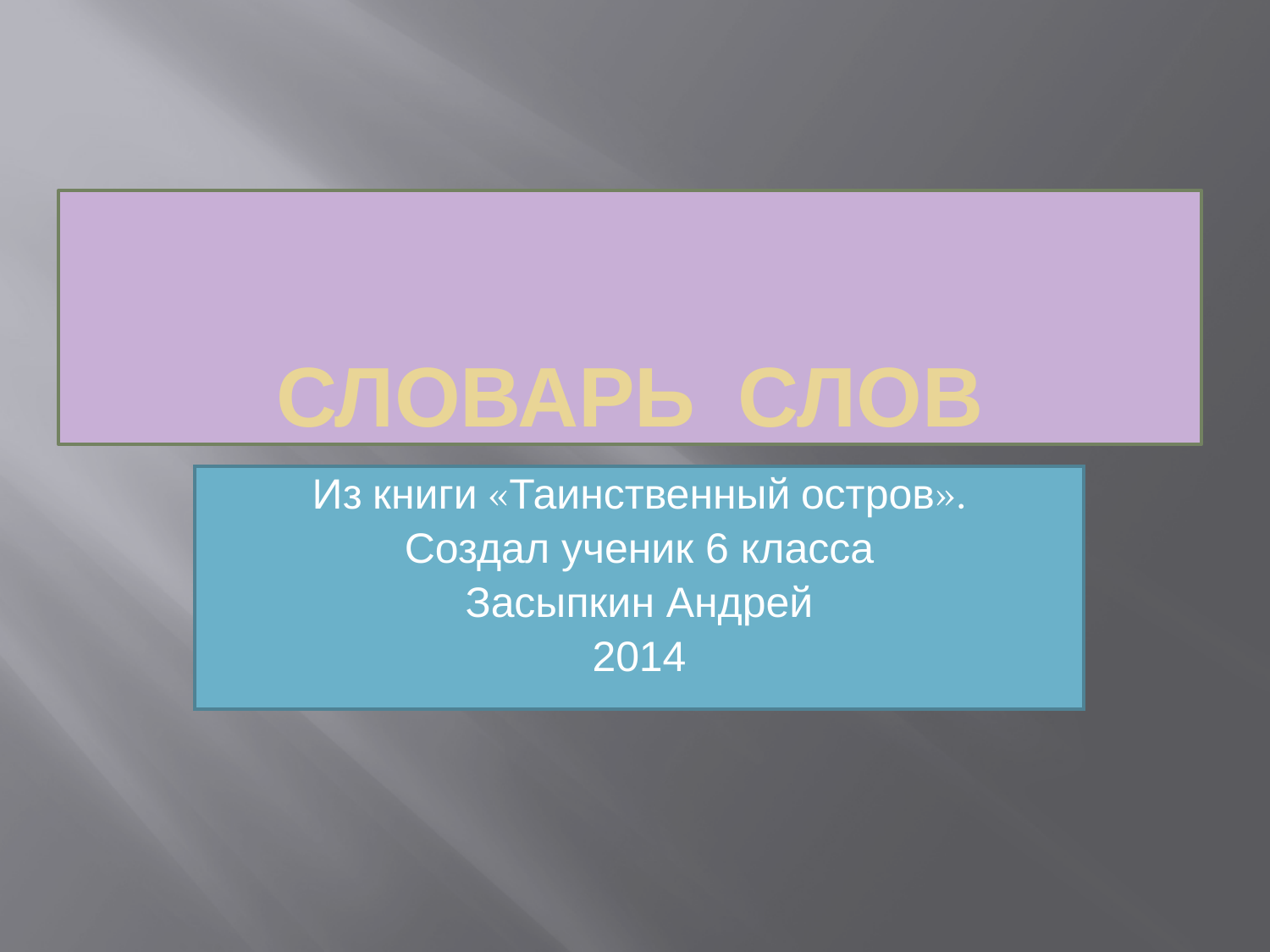

# Словарь  слов
Из книги «Таинственный остров».
Создал ученик 6 класса
Засыпкин Андрей
2014